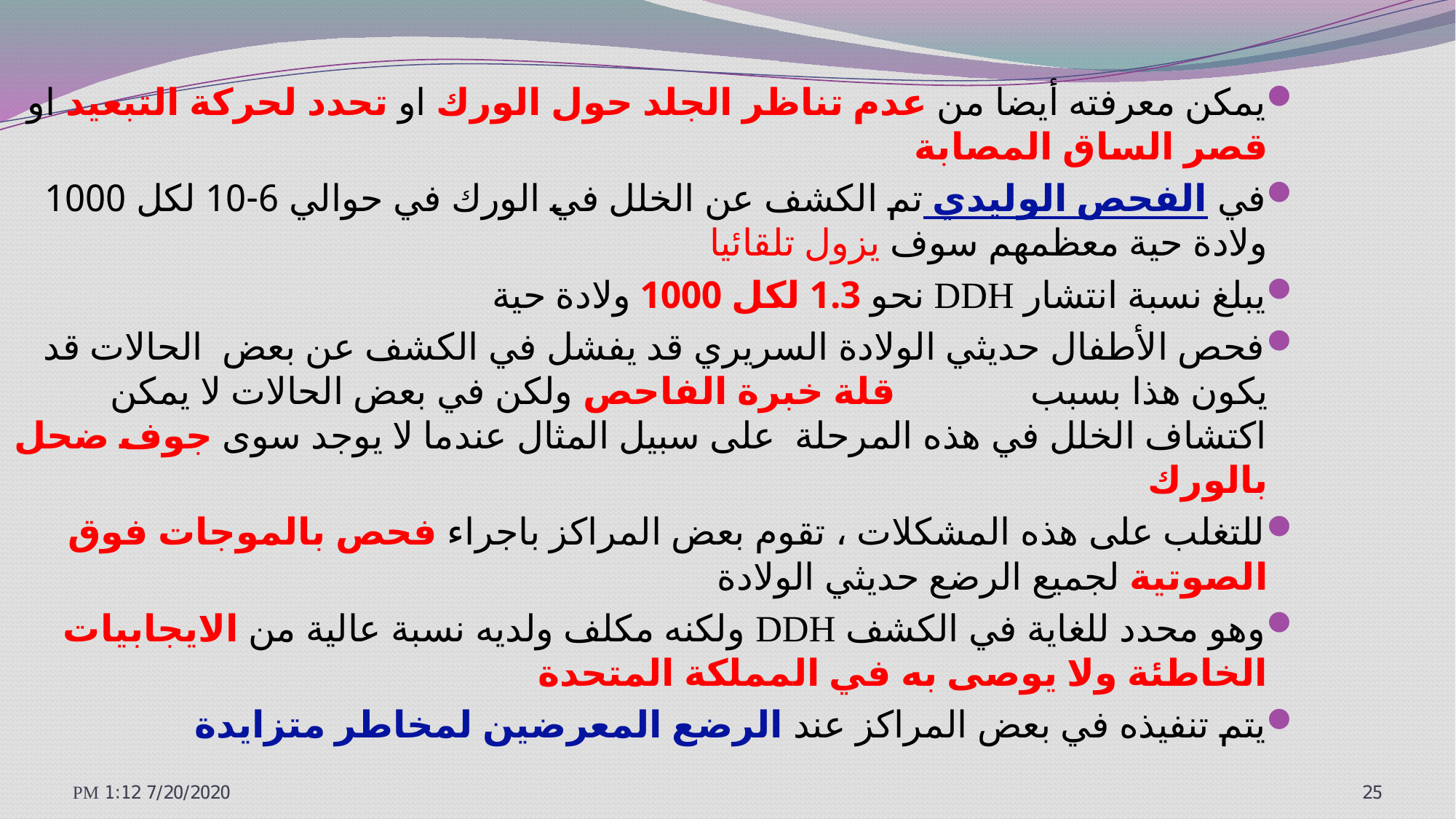

يمكن معرفته أيضا من عدم تناظر الجلد حول الورك او تحدد لحركة التبعيد او قصر الساق المصابة
في الفحص الوليدي تم الكشف عن الخلل في الورك في حوالي 6-10 لكل 1000 ولادة حية معظمهم سوف يزول تلقائيا
يبلغ نسبة انتشار DDH نحو 1.3 لكل 1000 ولادة حية
فحص الأطفال حديثي الولادة السريري قد يفشل في الكشف عن بعض  الحالات قد يكون هذا بسبب              قلة خبرة الفاحص ولكن في بعض الحالات لا يمكن اكتشاف الخلل في هذه المرحلة  على سبيل المثال عندما لا يوجد سوى جوف ضحل بالورك
للتغلب على هذه المشكلات ، تقوم بعض المراكز باجراء فحص بالموجات فوق الصوتية لجميع الرضع حديثي الولادة
وهو محدد للغاية في الكشف DDH ولكنه مكلف ولديه نسبة عالية من الايجابيات الخاطئة ولا يوصى به في المملكة المتحدة
يتم تنفيذه في بعض المراكز عند الرضع المعرضين لمخاطر متزايدة

7/20/2020 1:12 PM
25